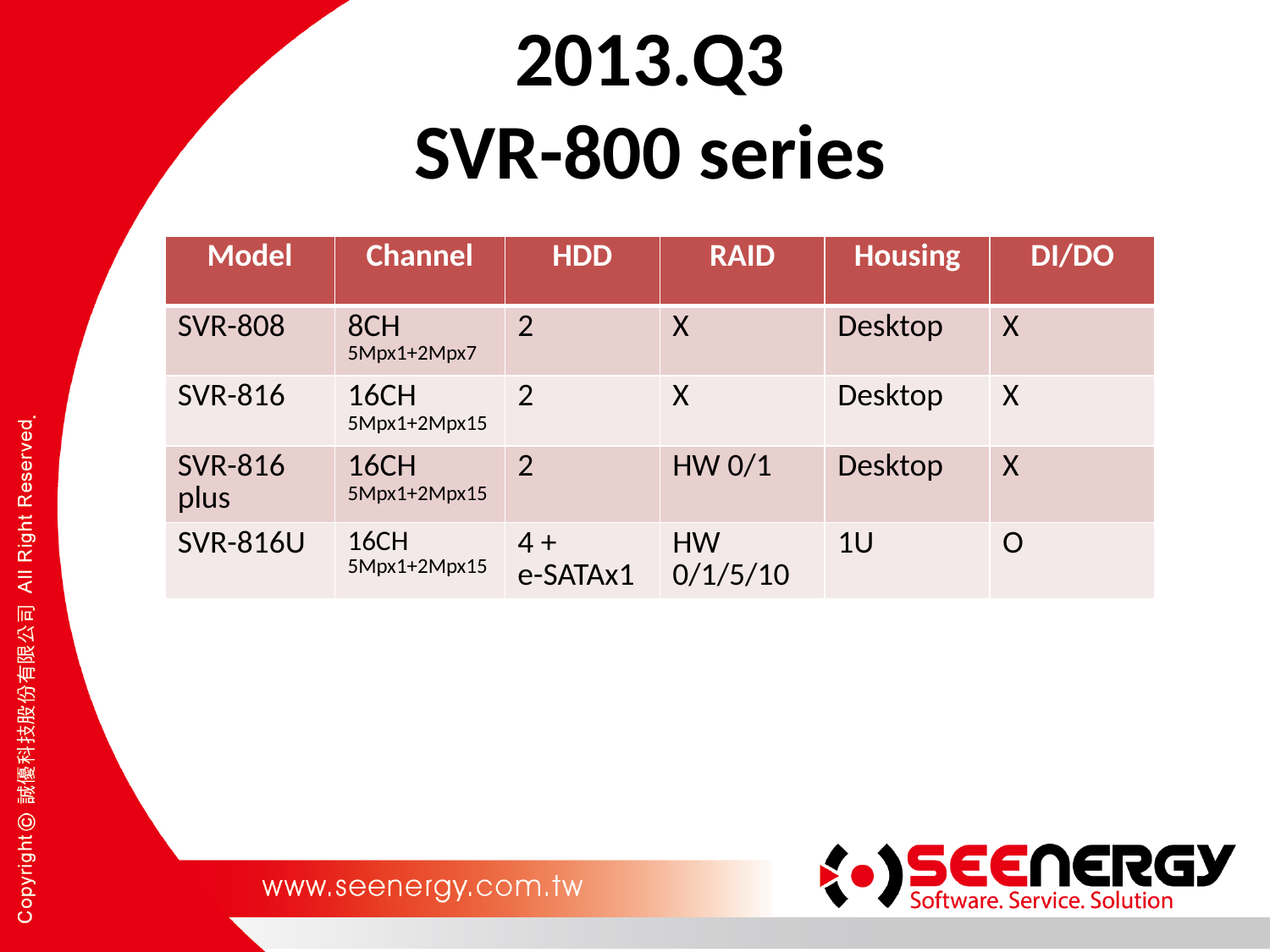

2013.Q3
SVR-800 series
| Model | Channel | HDD | RAID | Housing | DI/DO |
| --- | --- | --- | --- | --- | --- |
| SVR-808 | 8CH 5Mpx1+2Mpx7 | 2 | X | Desktop | X |
| SVR-816 | 16CH 5Mpx1+2Mpx15 | 2 | X | Desktop | X |
| SVR-816 plus | 16CH 5Mpx1+2Mpx15 | 2 | HW 0/1 | Desktop | X |
| SVR-816U | 16CH 5Mpx1+2Mpx15 | 4 + e-SATAx1 | HW 0/1/5/10 | 1U | O |